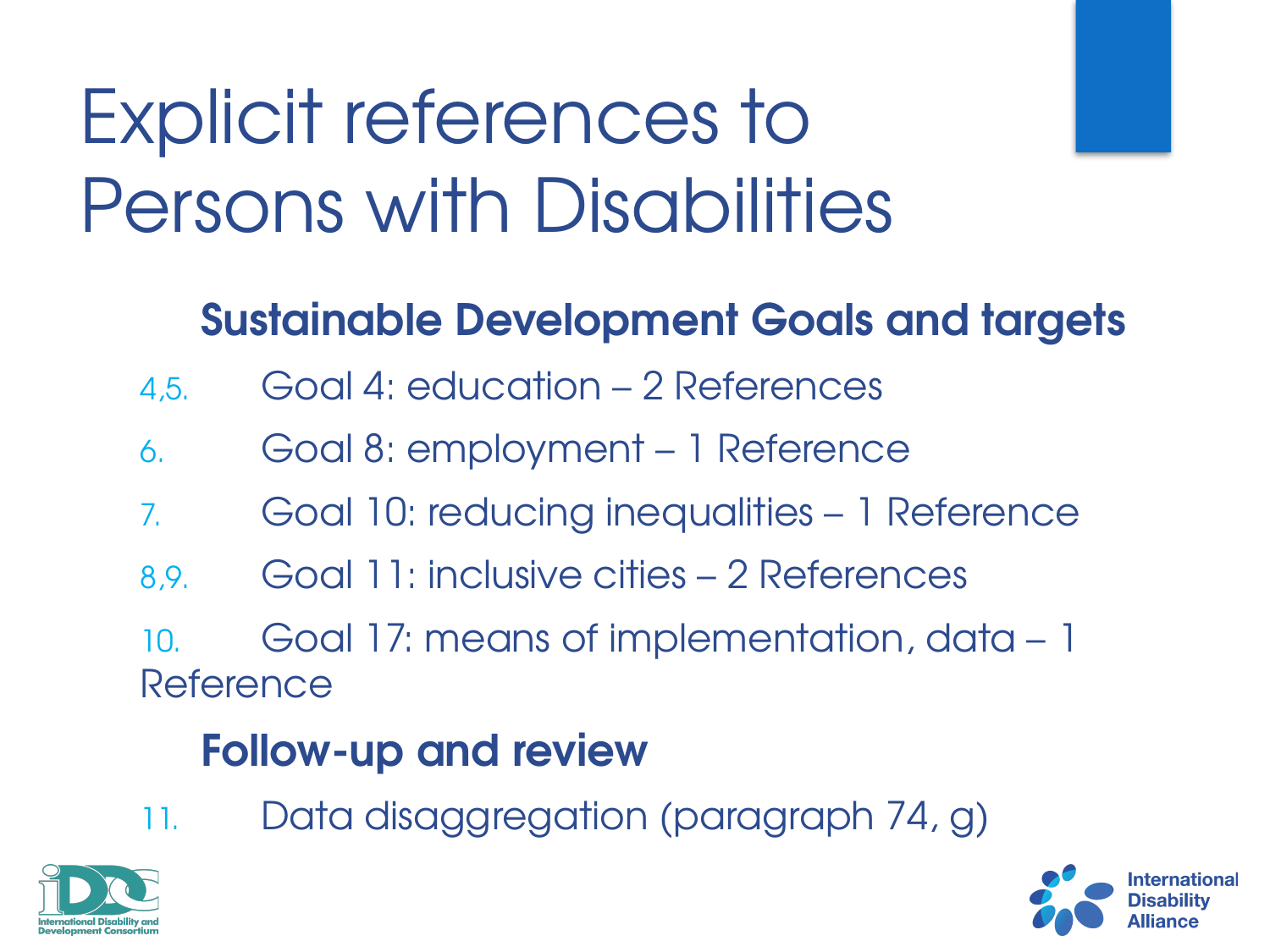

# Explicit references to Persons with Disabilities
	Sustainable Development Goals and targets
4,5. 		Goal 4: education – 2 References
6. 		Goal 8: employment – 1 Reference
7. 		Goal 10: reducing inequalities – 1 Reference
8,9. 		Goal 11: inclusive cities – 2 References
10. 		Goal 17: means of implementation, data – 1 		Reference
	Follow-up and review
11. 		Data disaggregation (paragraph 74, g)